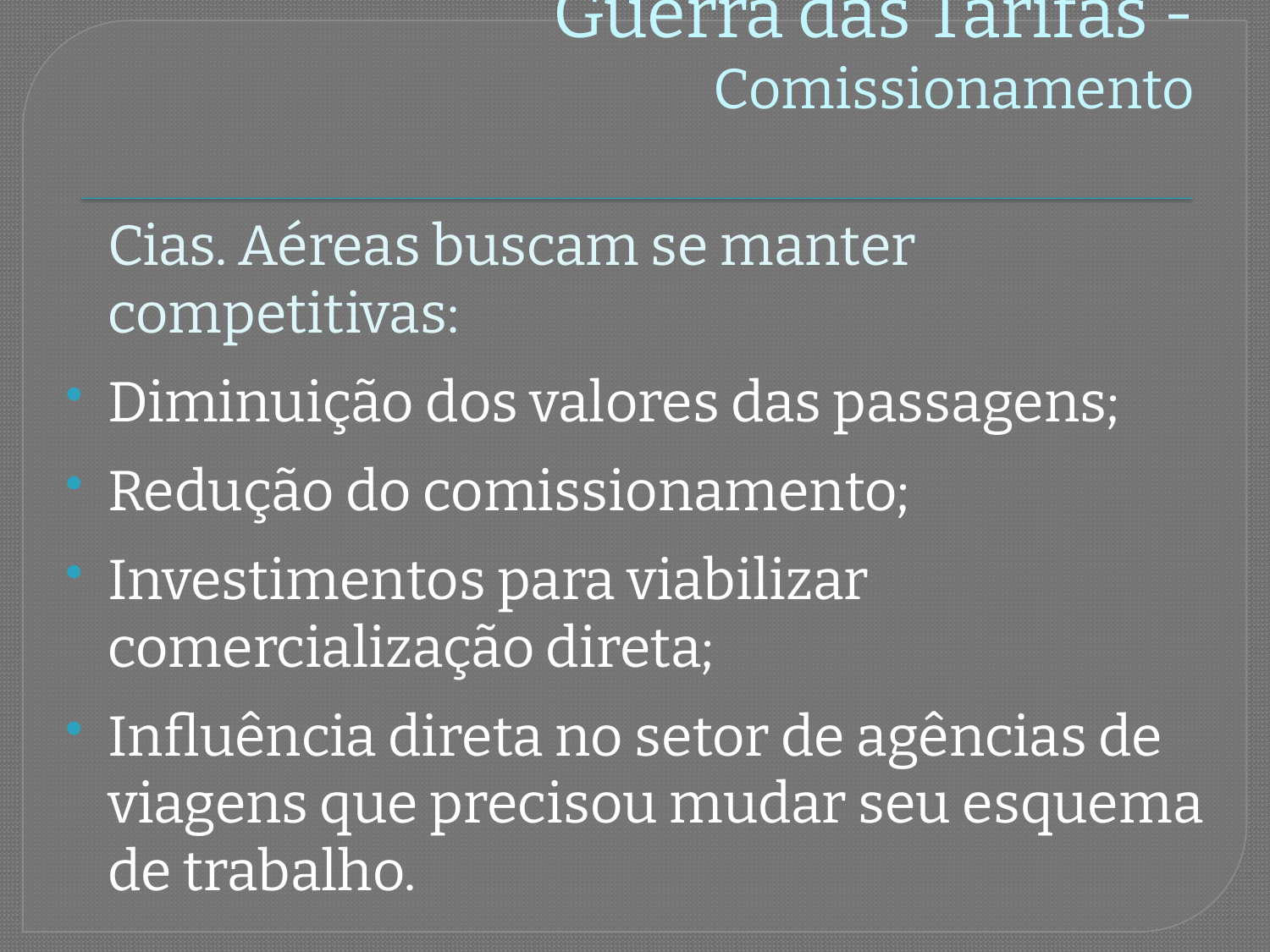

# Guerra das Tarifas - Comissionamento
	Cias. Aéreas buscam se manter competitivas:
Diminuição dos valores das passagens;
Redução do comissionamento;
Investimentos para viabilizar comercialização direta;
Influência direta no setor de agências de viagens que precisou mudar seu esquema de trabalho.